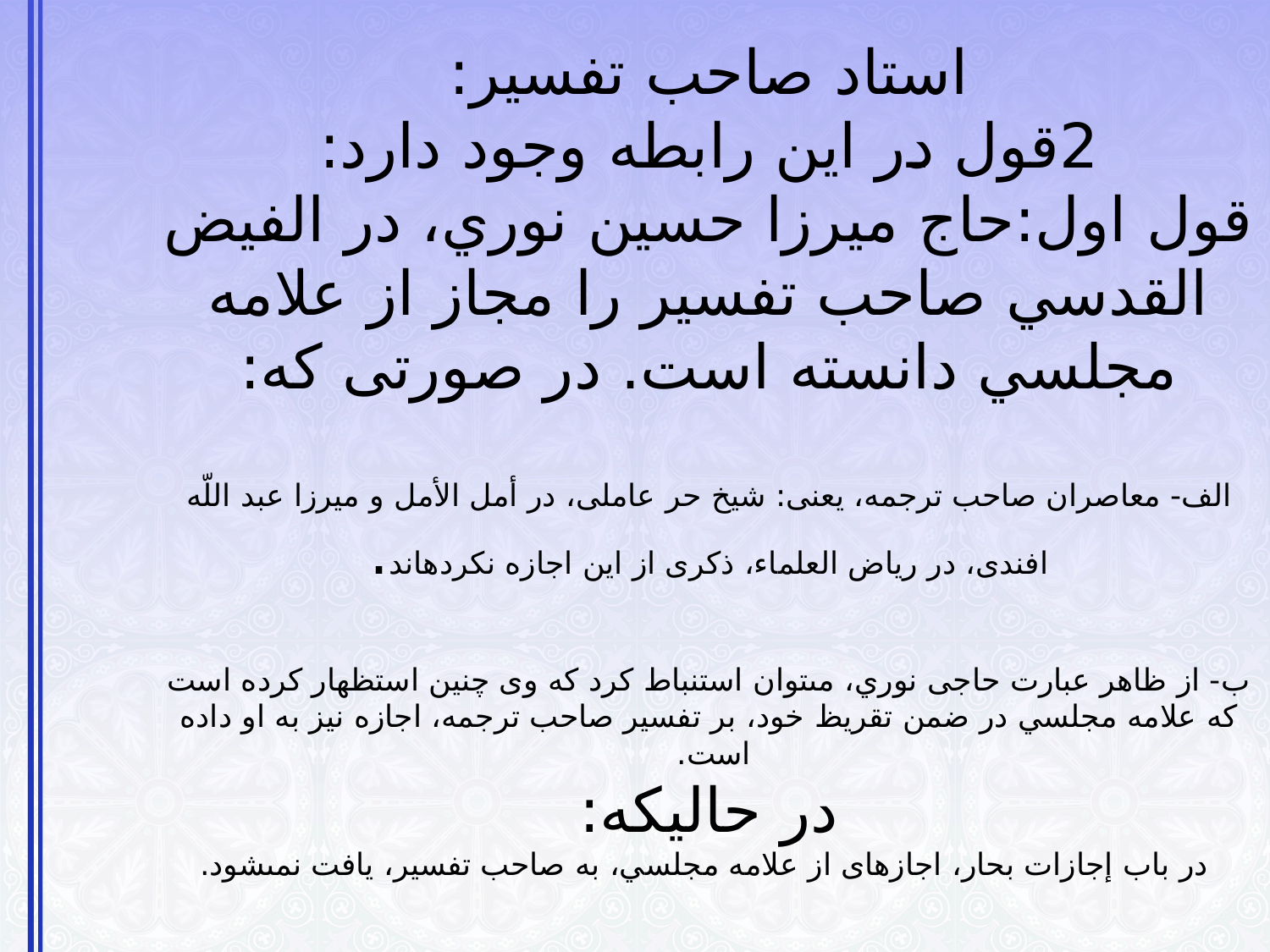

# استاد صاحب تفسیر: 2قول در این رابطه وجود دارد: قول اول:حاج ميرزا حسين نوري، در الفيض القدسي صاحب تفسير را مجاز از علامه مجلسي دانسته است. در صورتى كه: الف- معاصران صاحب ترجمه، يعنى: شيخ حر عاملى، در أمل الأمل و ميرزا عبد اللّه افندى، در رياض العلماء، ذكرى از اين اجازه نكرده‏اند. ب- از ظاهر عبارت حاجى نوري، مى‏توان استنباط كرد كه وى چنين استظهار كرده است كه علامه مجلسي در ضمن تقريظ خود، بر تفسير صاحب ترجمه، اجازه نيز به او داده است. در حالیکه: در باب إجازات بحار، اجازه‏اى از علامه مجلسي، به صاحب تفسير، يافت نمى‏شود.